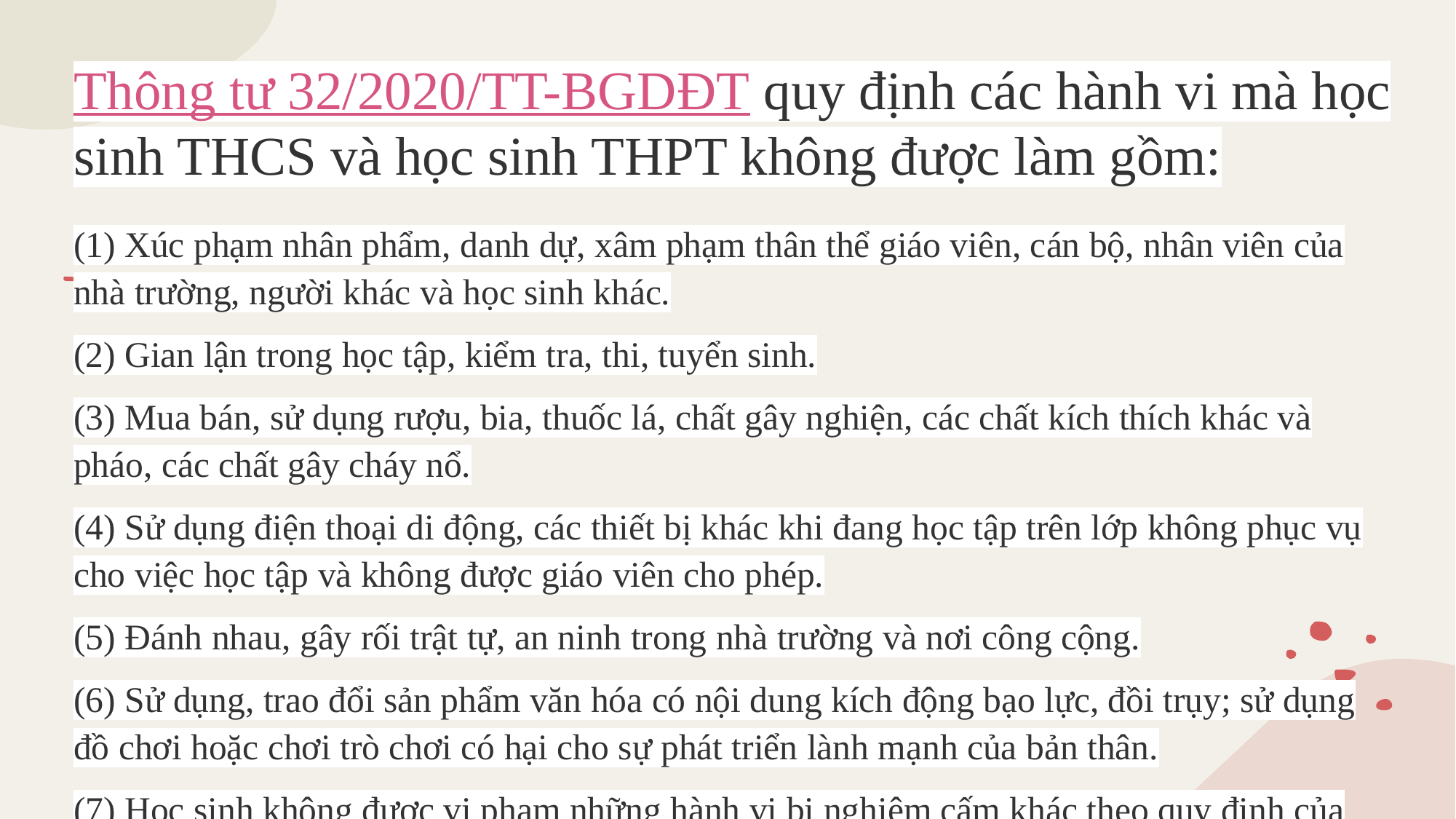

# Thông tư 32/2020/TT-BGDĐT quy định các hành vi mà học sinh THCS và học sinh THPT không được làm gồm:
(1) Xúc phạm nhân phẩm, danh dự, xâm phạm thân thể giáo viên, cán bộ, nhân viên của nhà trường, người khác và học sinh khác.
(2) Gian lận trong học tập, kiểm tra, thi, tuyển sinh.
(3) Mua bán, sử dụng rượu, bia, thuốc lá, chất gây nghiện, các chất kích thích khác và pháo, các chất gây cháy nổ.
(4) Sử dụng điện thoại di động, các thiết bị khác khi đang học tập trên lớp không phục vụ cho việc học tập và không được giáo viên cho phép.
(5) Đánh nhau, gây rối trật tự, an ninh trong nhà trường và nơi công cộng.
(6) Sử dụng, trao đổi sản phẩm văn hóa có nội dung kích động bạo lực, đồi trụy; sử dụng đồ chơi hoặc chơi trò chơi có hại cho sự phát triển lành mạnh của bản thân.
(7) Học sinh không được vi phạm những hành vi bị nghiêm cấm khác theo quy định của pháp luật.